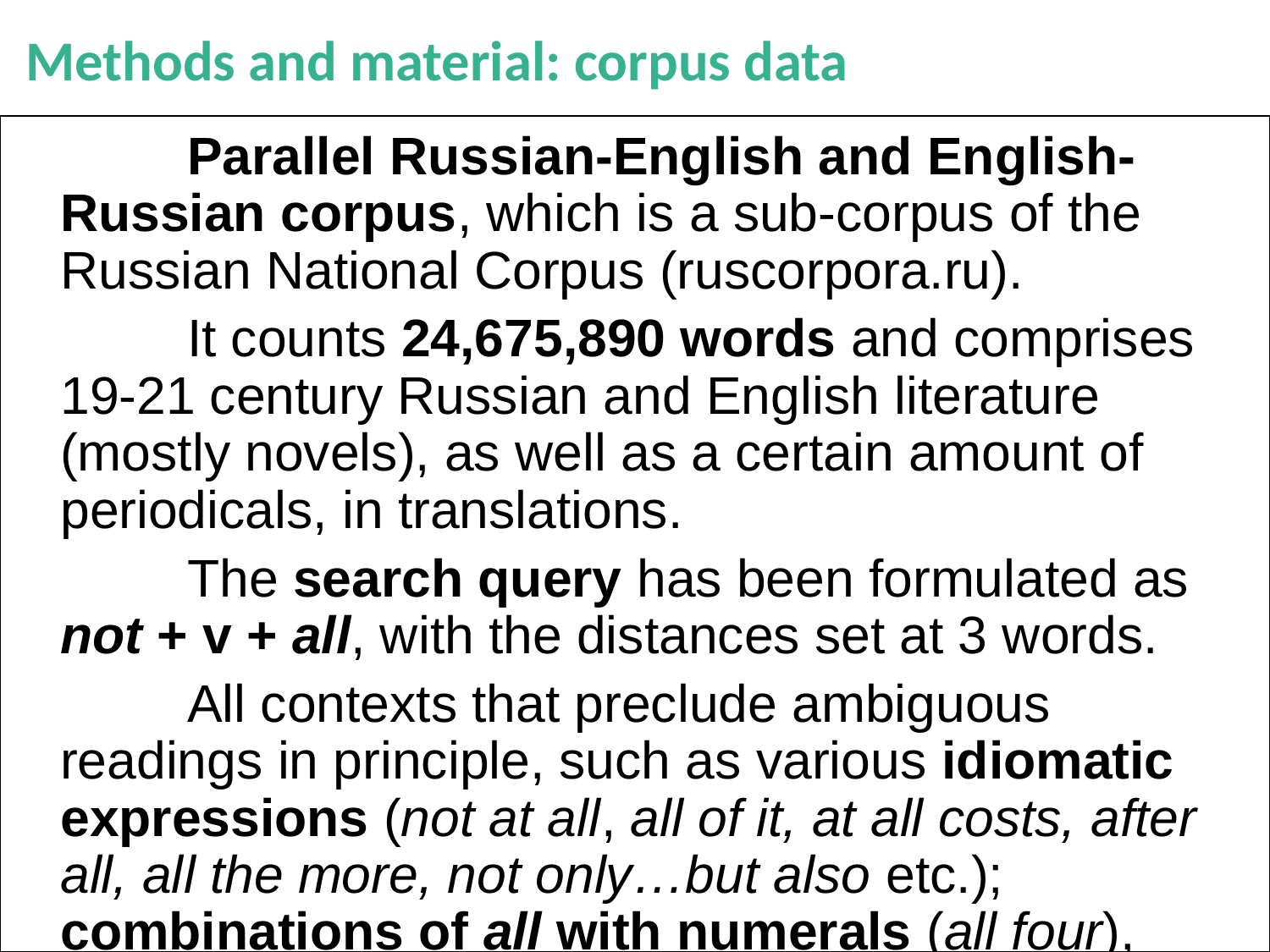

# Methods and material: corpus data
  		Parallel Russian-English and English-Russian corpus, which is a sub-corpus of the Russian National Corpus (ruscorpora.ru).
		It counts 24,675,890 words and comprises 19-21 century Russian and English literature (mostly novels), as well as a certain amount of periodicals, in translations.
		The search query has been formulated as not + v + all, with the distances set at 3 words.
		All contexts that preclude ambiguous readings in principle, such as various idiomatic expressions (not at all, all of it, at all costs, after all, all the more, not only…but also etc.); combinations of all with numerals (all four), deeply embedded clauses (They told them not to stop running until they got all the way back to Tokyo) have been excluded from the search.
		Total useful results yielded 147 hits.